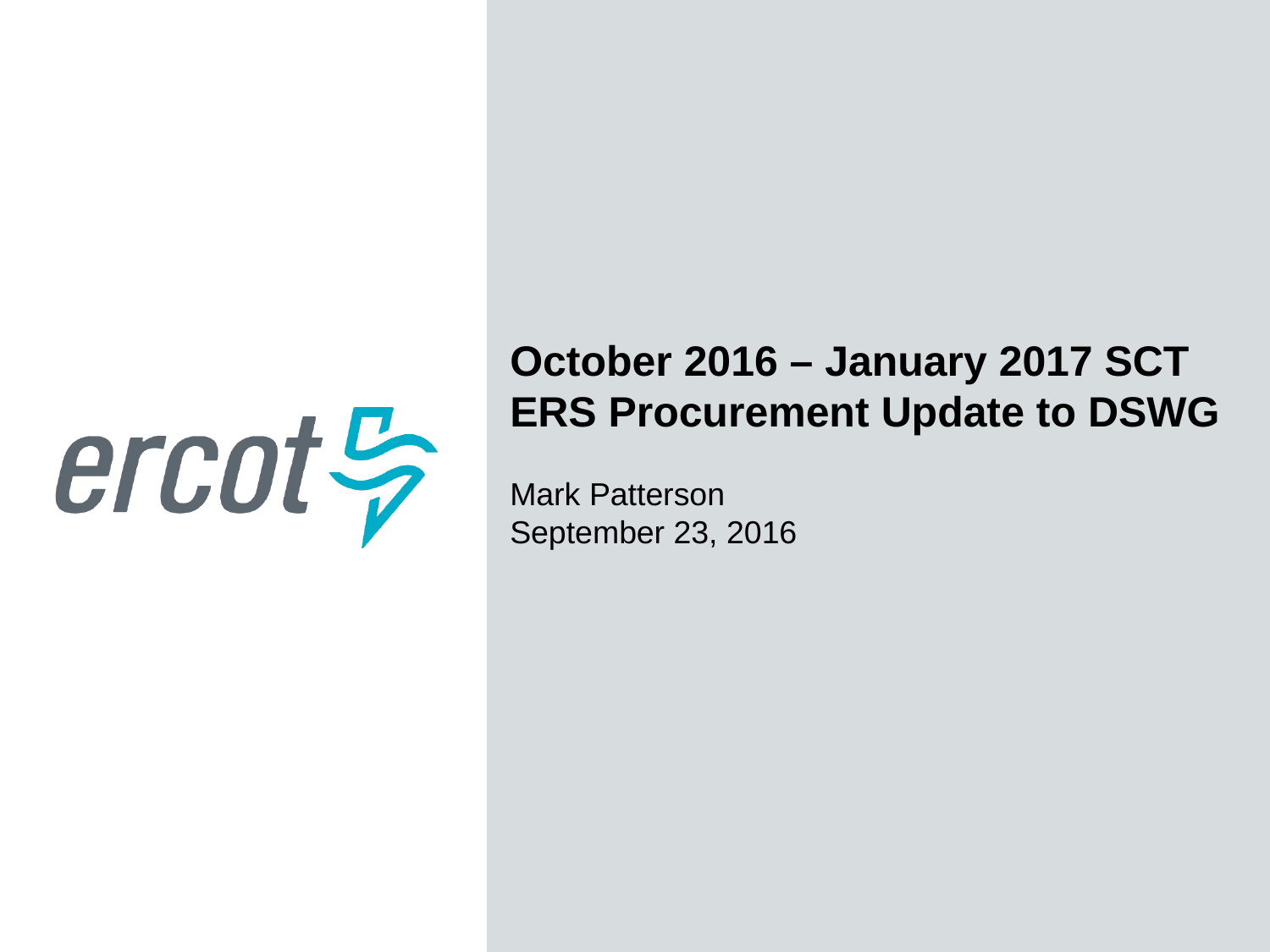

October 2016 – January 2017 SCT ERS Procurement Update to DSWG

Mark Patterson
September 23, 2016